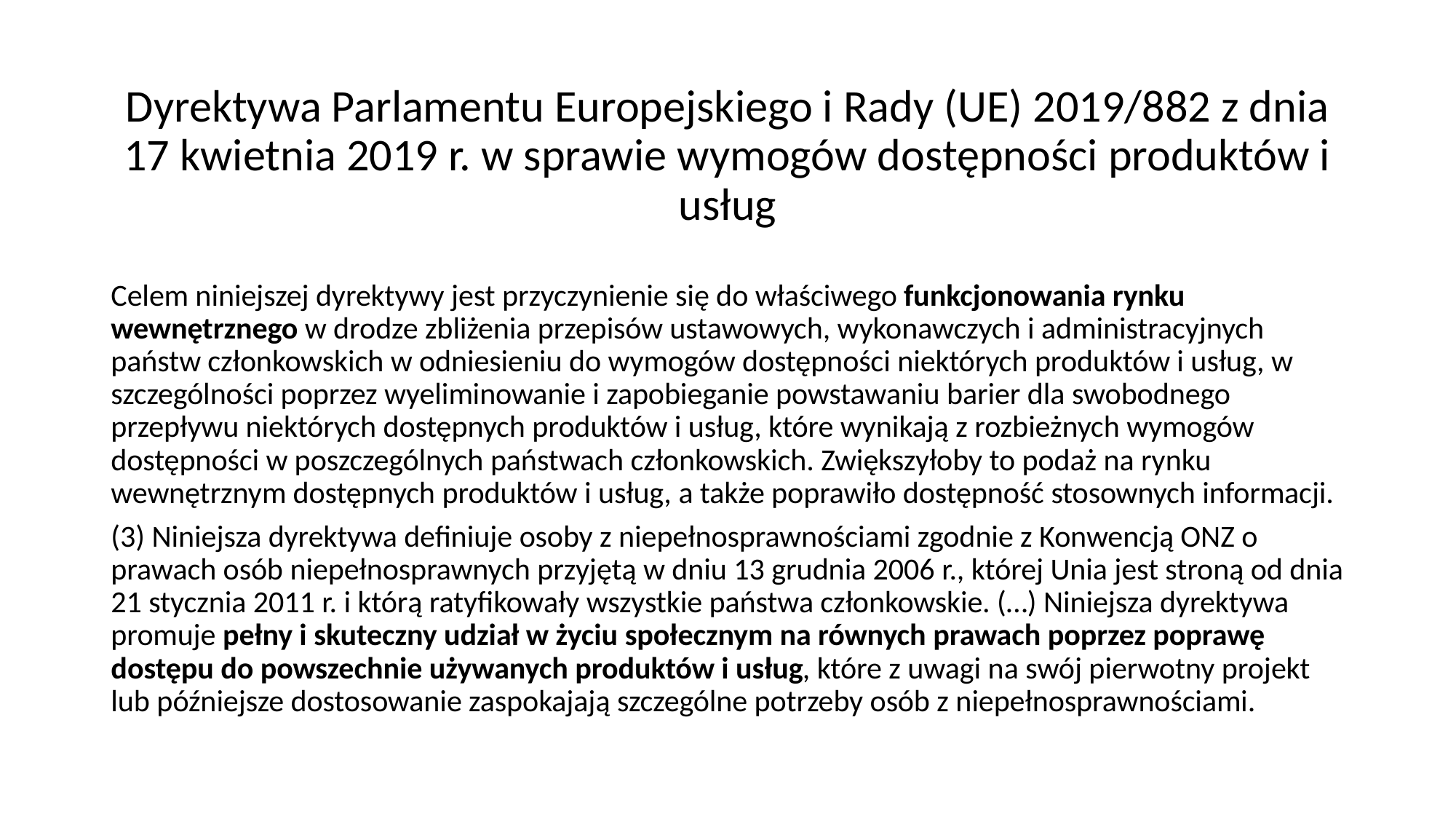

# Dyrektywa Parlamentu Europejskiego i Rady (UE) 2019/882 z dnia 17 kwietnia 2019 r. w sprawie wymogów dostępności produktów i usług
Celem niniejszej dyrektywy jest przyczynienie się do właściwego funkcjonowania rynku wewnętrznego w drodze zbliżenia przepisów ustawowych, wykonawczych i administracyjnych państw członkowskich w odniesieniu do wymogów dostępności niektórych produktów i usług, w szczególności poprzez wyeliminowanie i zapobieganie powstawaniu barier dla swobodnego przepływu niektórych dostępnych produktów i usług, które wynikają z rozbieżnych wymogów dostępności w poszczególnych państwach członkowskich. Zwiększyłoby to podaż na rynku wewnętrznym dostępnych produktów i usług, a także poprawiło dostępność stosownych informacji.
(3) Niniejsza dyrektywa definiuje osoby z niepełnosprawnościami zgodnie z Konwencją ONZ o prawach osób niepełnosprawnych przyjętą w dniu 13 grudnia 2006 r., której Unia jest stroną od dnia 21 stycznia 2011 r. i którą ratyfikowały wszystkie państwa członkowskie. (…) Niniejsza dyrektywa promuje pełny i skuteczny udział w życiu społecznym na równych prawach poprzez poprawę dostępu do powszechnie używanych produktów i usług, które z uwagi na swój pierwotny projekt lub późniejsze dostosowanie zaspokajają szczególne potrzeby osób z niepełnosprawnościami.